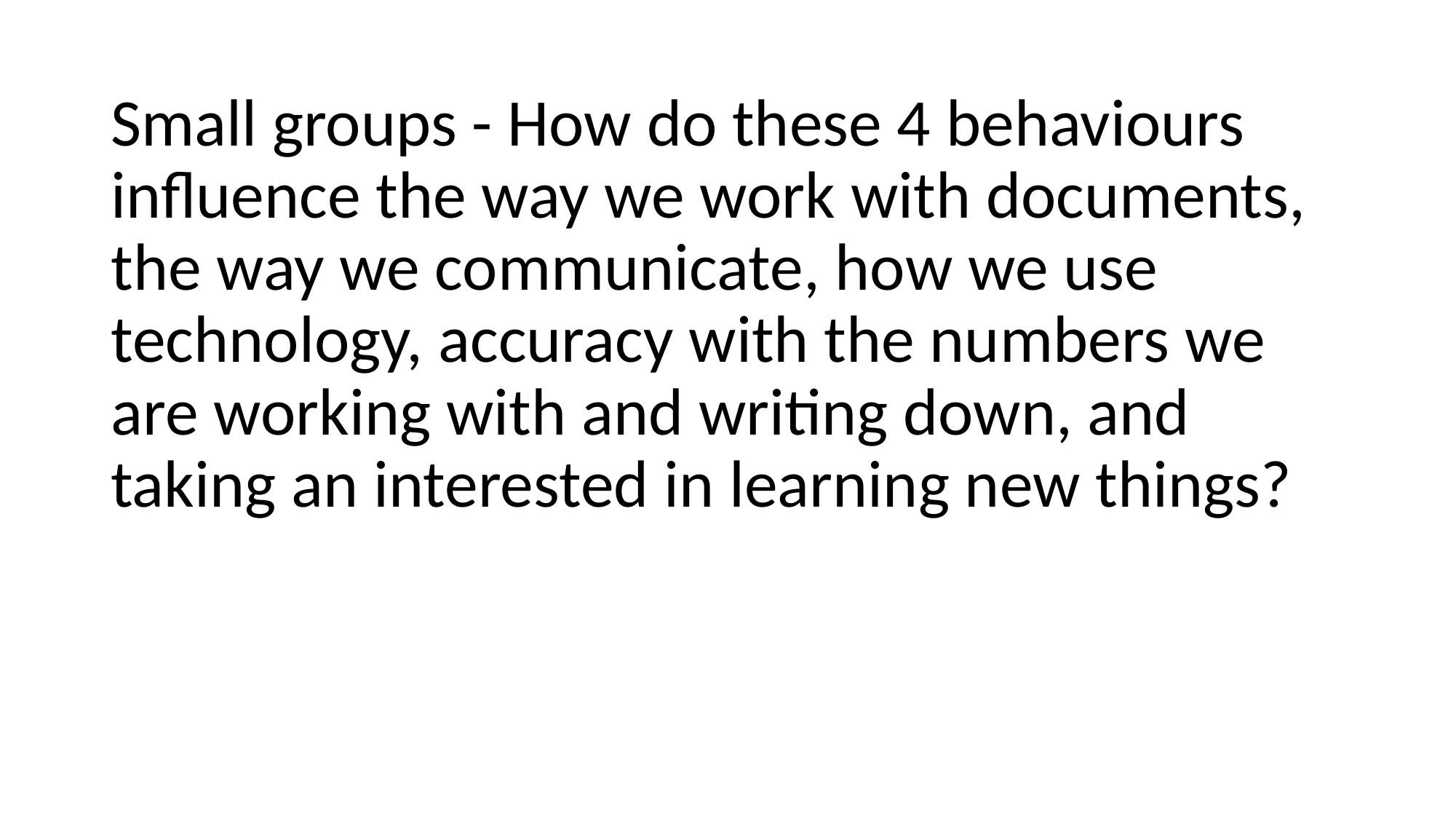

# Small groups - How do these 4 behaviours  influence the way we work with documents, the way we communicate, how we use technology, accuracy with the numbers we are working with and writing down, and taking an interested in learning new things?